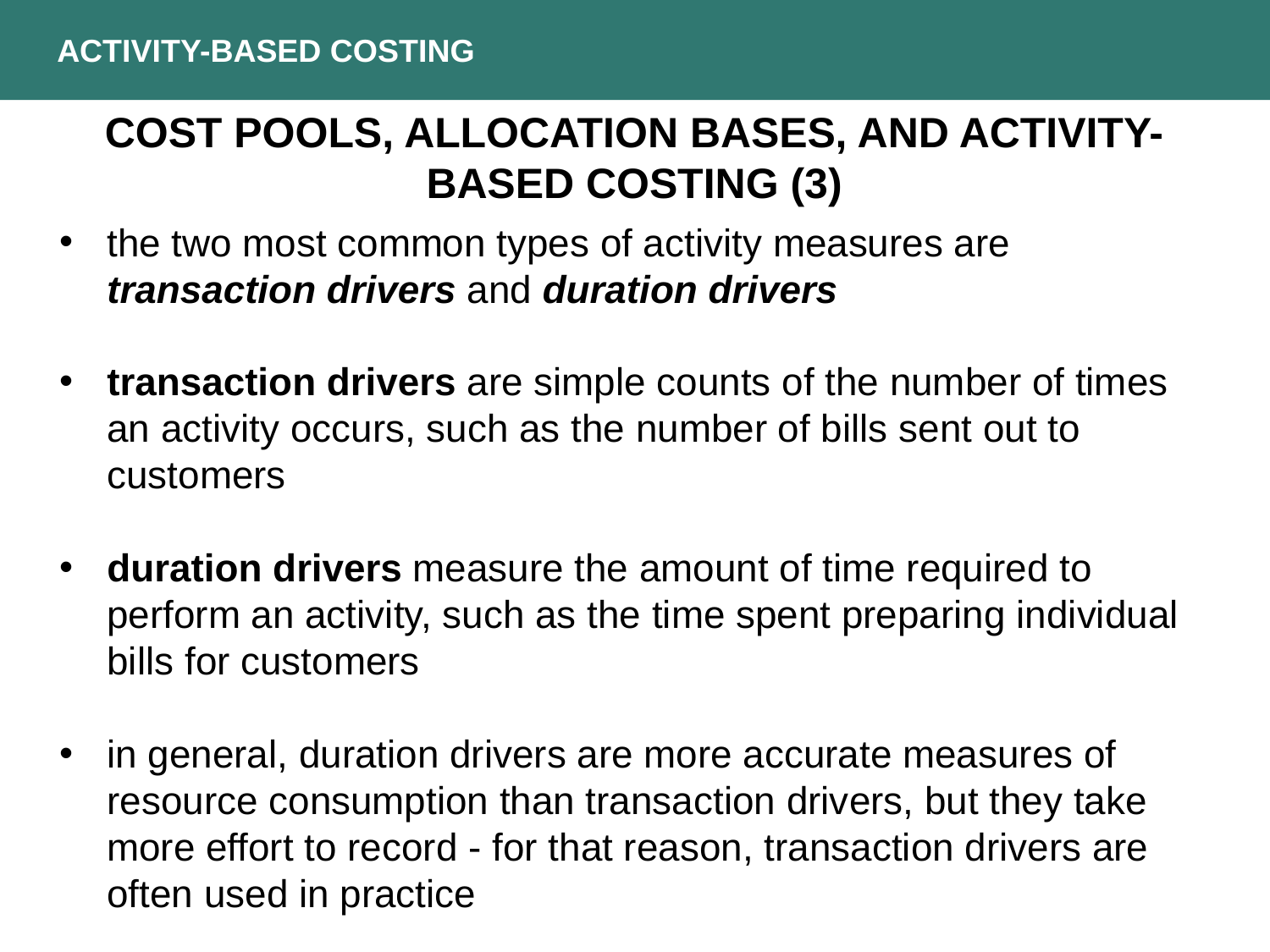

ACTIVITY-BASED COSTING
COST POOLS, ALLOCATION BASES, AND ACTIVITY-BASED COSTING (3)
the two most common types of activity measures are transaction drivers and duration drivers

transaction drivers are simple counts of the number of times an activity occurs, such as the number of bills sent out to customers

duration drivers measure the amount of time required to perform an activity, such as the time spent preparing individual bills for customers

in general, duration drivers are more accurate measures of resource consumption than transaction drivers, but they take more effort to record - for that reason, transaction drivers are often used in practice